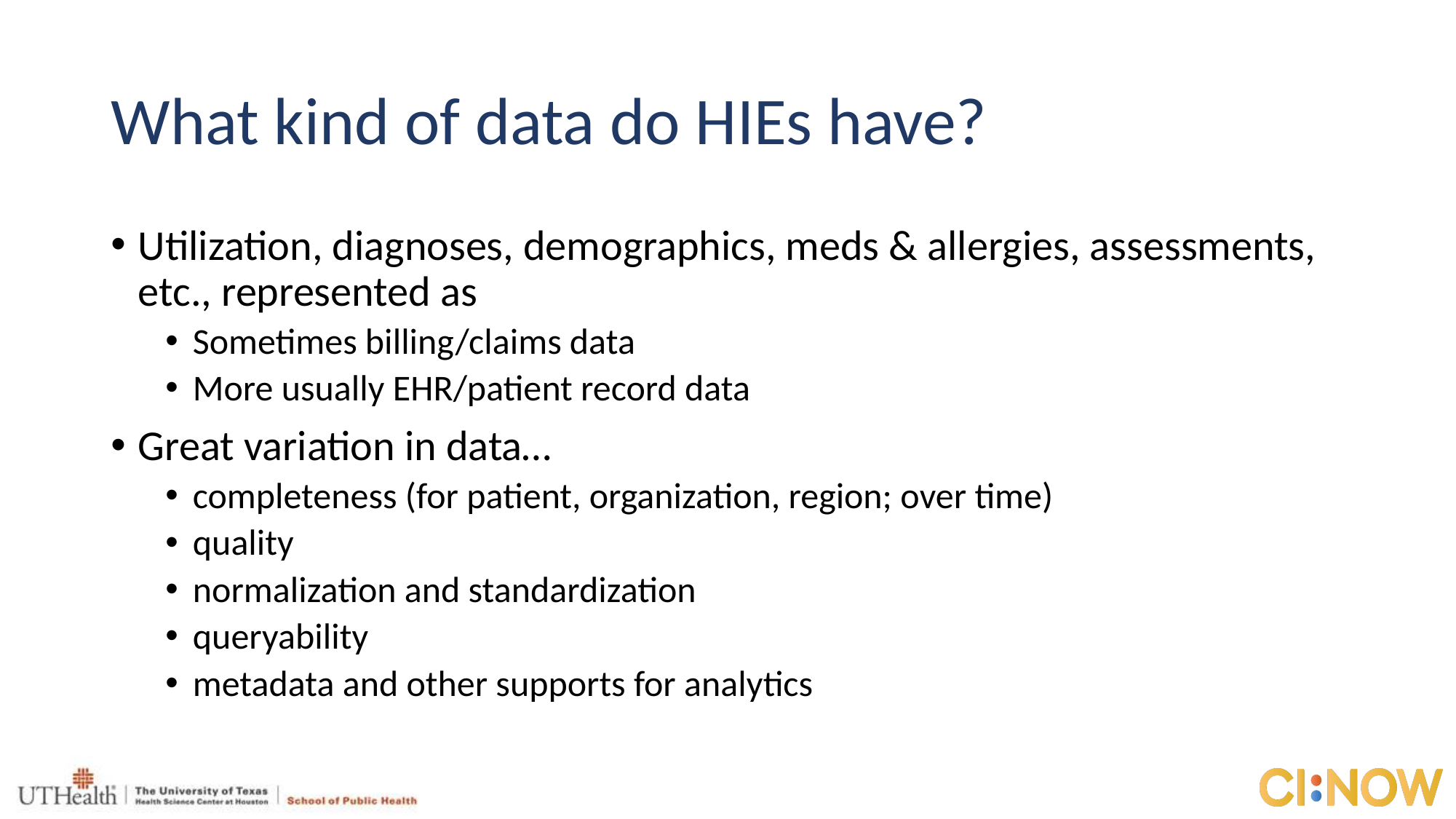

# What kind of data do HIEs have?
Utilization, diagnoses, demographics, meds & allergies, assessments, etc., represented as
Sometimes billing/claims data
More usually EHR/patient record data
Great variation in data…
completeness (for patient, organization, region; over time)
quality
normalization and standardization
queryability
metadata and other supports for analytics